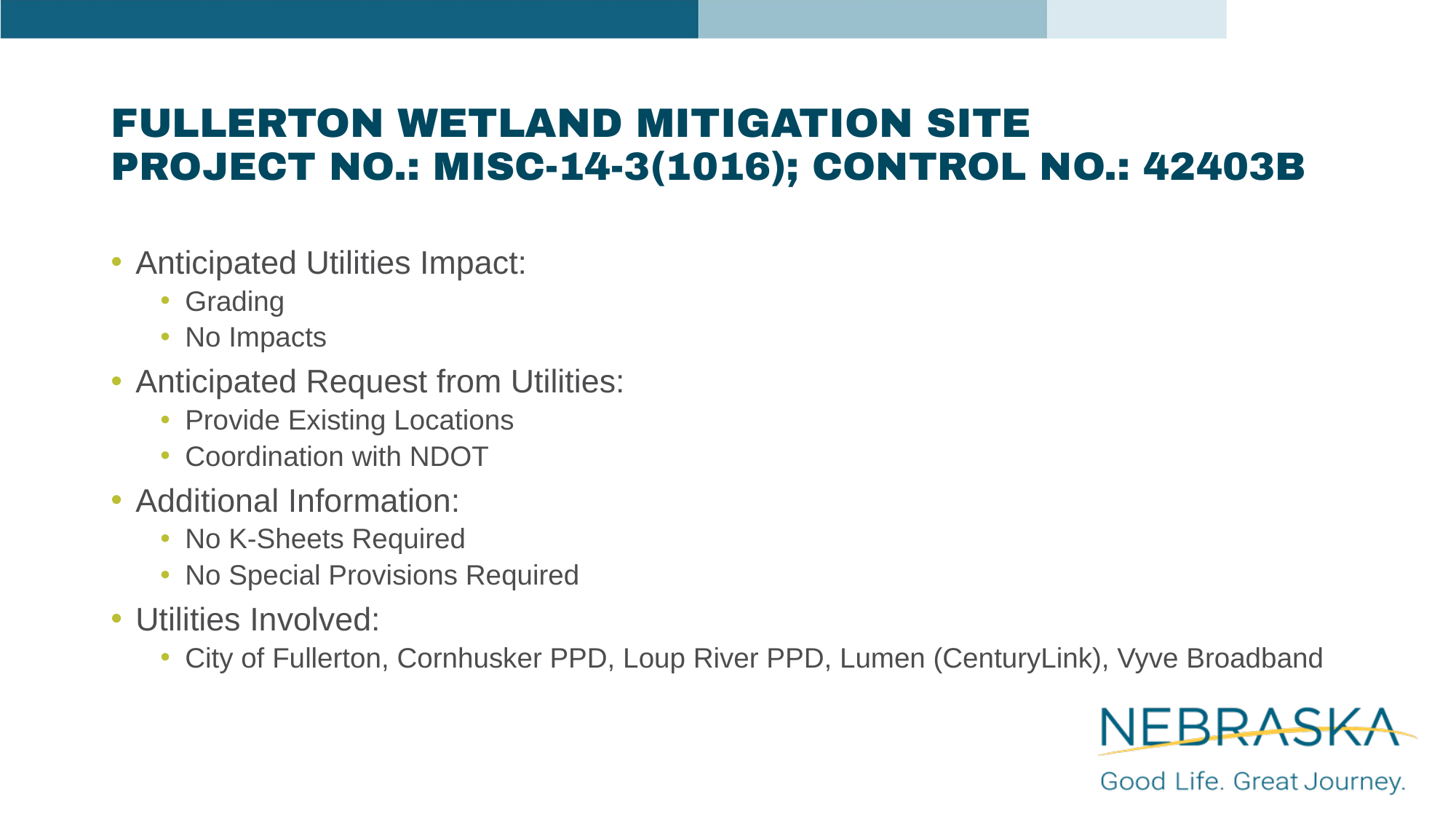

# Fullerton Wetland Mitigation Site Project No.: MISC-14-3(1016); Control No.: 42403B
Anticipated Utilities Impact:
Grading
No Impacts
Anticipated Request from Utilities:
Provide Existing Locations
Coordination with NDOT
Additional Information:
No K-Sheets Required
No Special Provisions Required
Utilities Involved:
City of Fullerton, Cornhusker PPD, Loup River PPD, Lumen (CenturyLink), Vyve Broadband